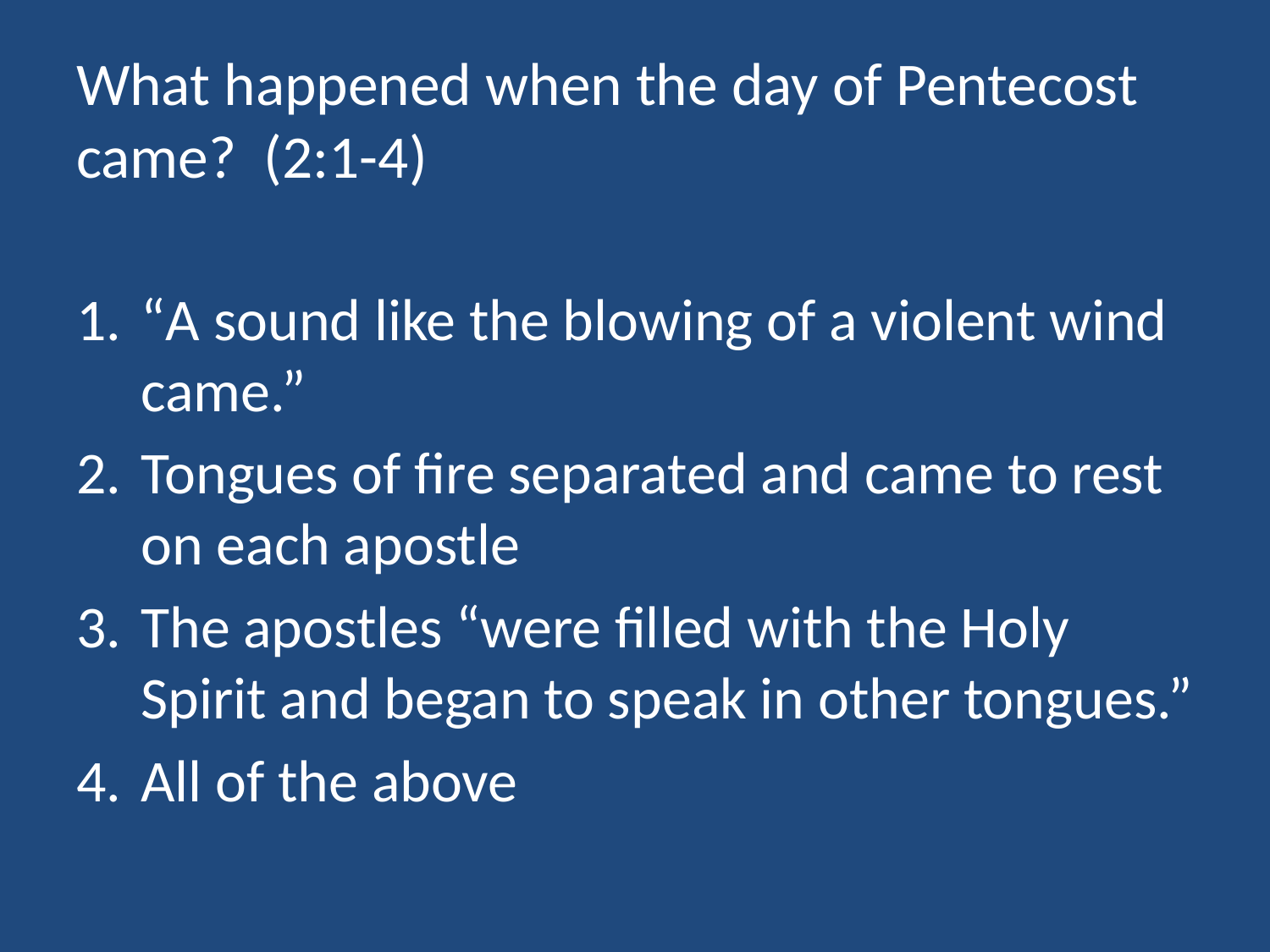

# What happened when the day of Pentecost came?  (2:1-4)
“A sound like the blowing of a violent wind came.”
Tongues of fire separated and came to rest on each apostle
The apostles “were filled with the Holy Spirit and began to speak in other tongues.”
All of the above